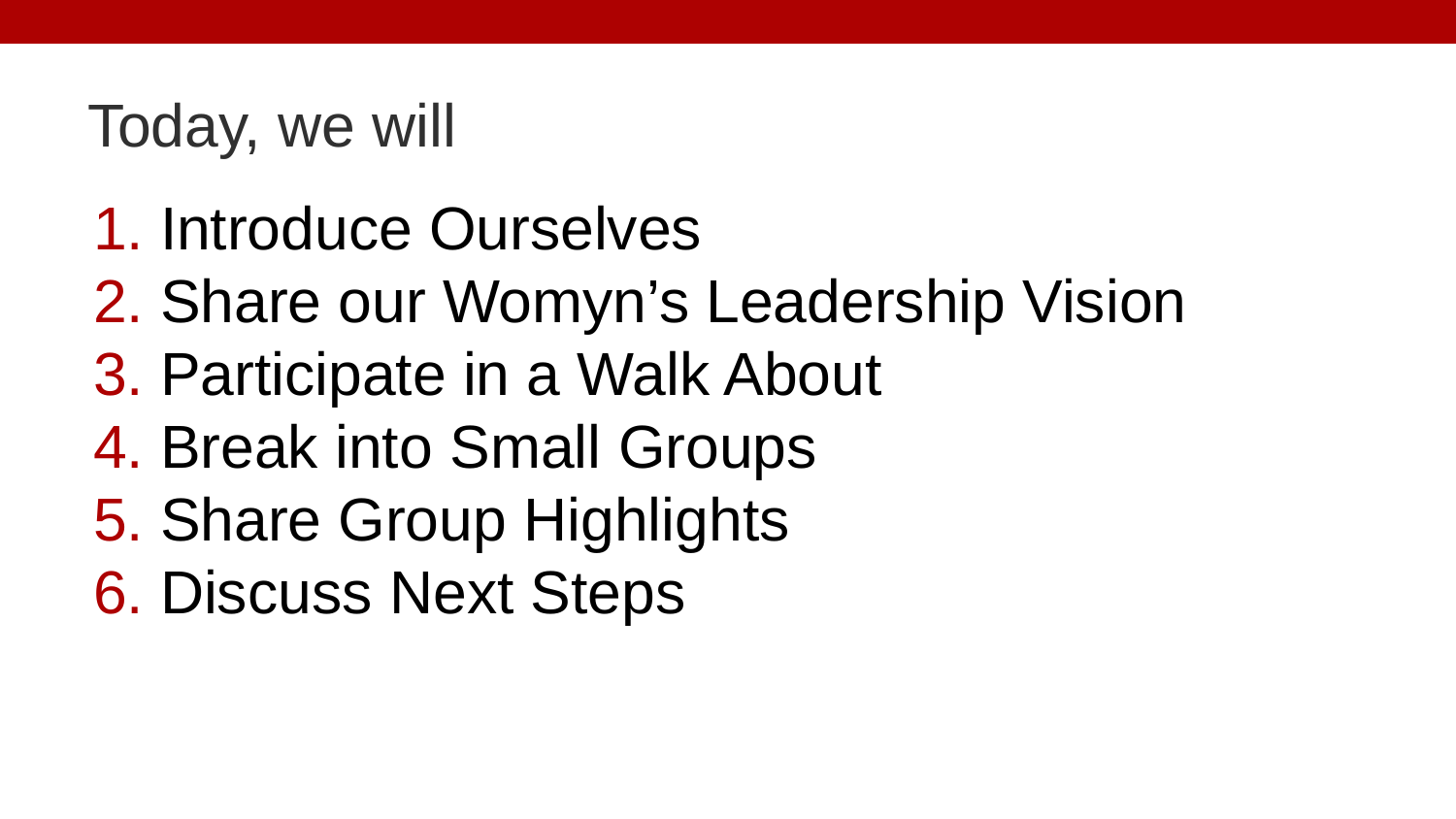

# Today, we will
Introduce Ourselves
Share our Womyn’s Leadership Vision
Participate in a Walk About
Break into Small Groups
Share Group Highlights
Discuss Next Steps